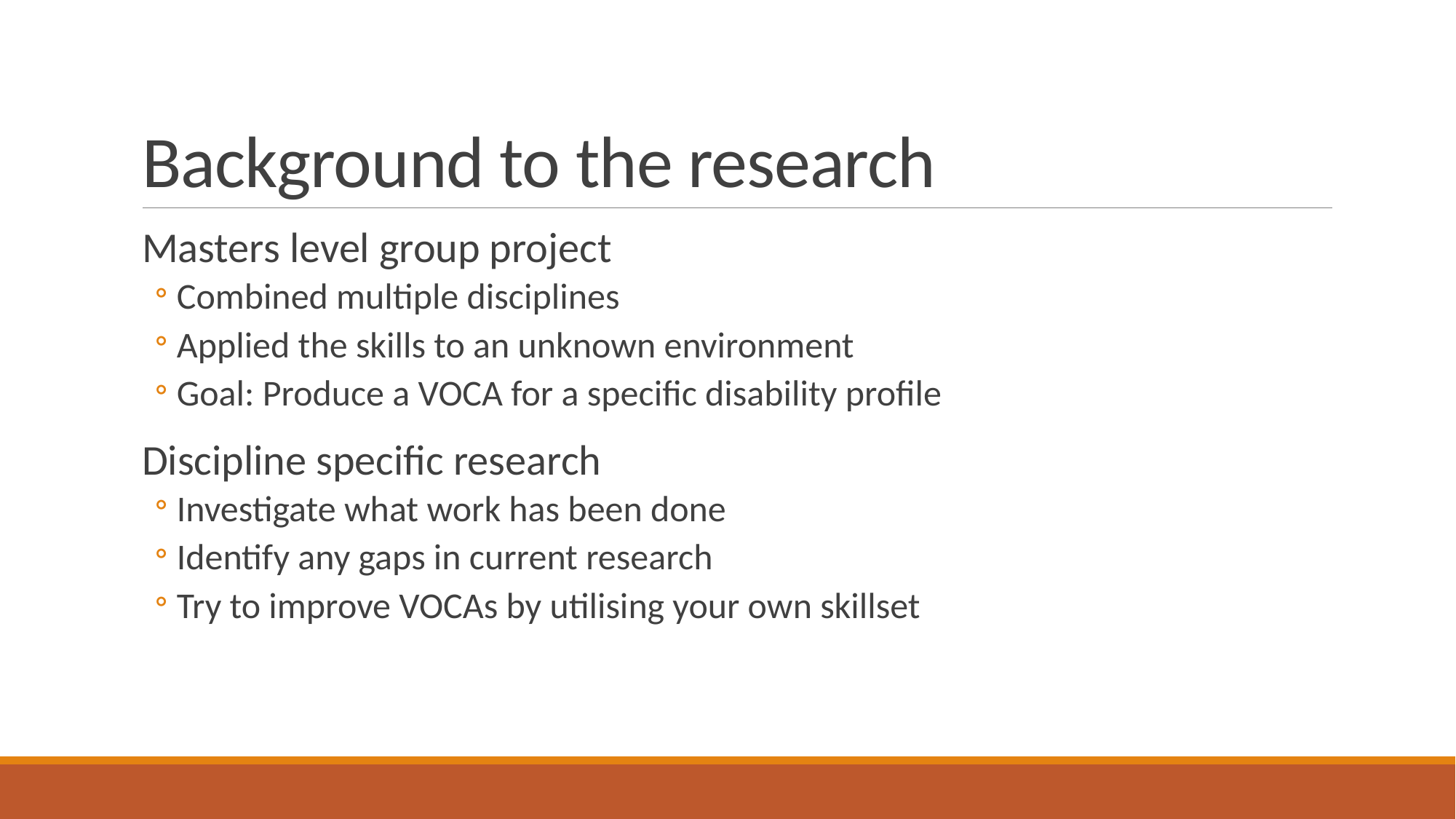

# Background to the research
Masters level group project
Combined multiple disciplines
Applied the skills to an unknown environment
Goal: Produce a VOCA for a specific disability profile
Discipline specific research
Investigate what work has been done
Identify any gaps in current research
Try to improve VOCAs by utilising your own skillset